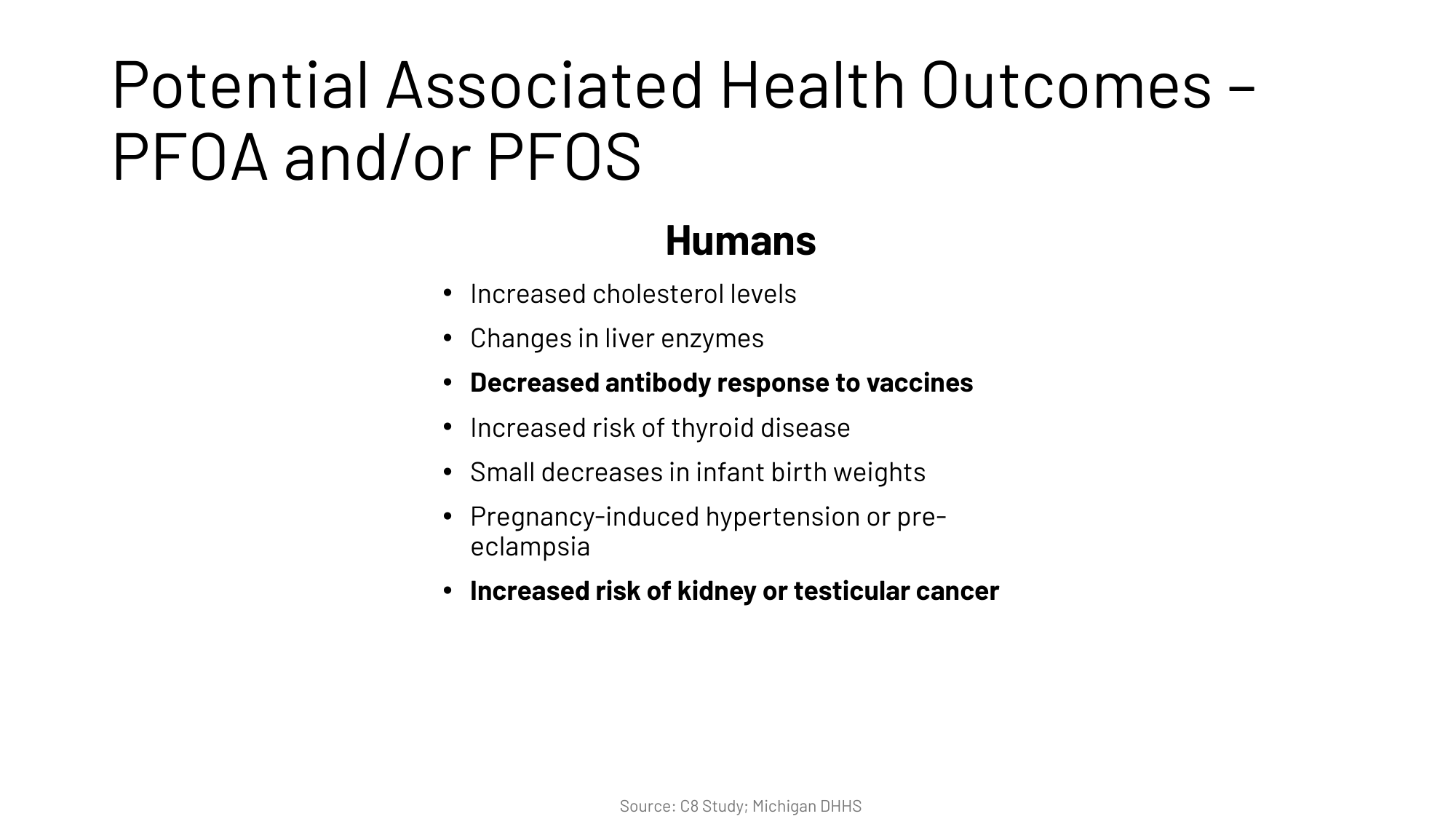

# Potential Associated Health Outcomes – PFOA and/or PFOS
Humans
Increased cholesterol levels
Changes in liver enzymes
Decreased antibody response to vaccines
Increased risk of thyroid disease
Small decreases in infant birth weights
Pregnancy-induced hypertension or pre-eclampsia
Increased risk of kidney or testicular cancer
Source: C8 Study; Michigan DHHS